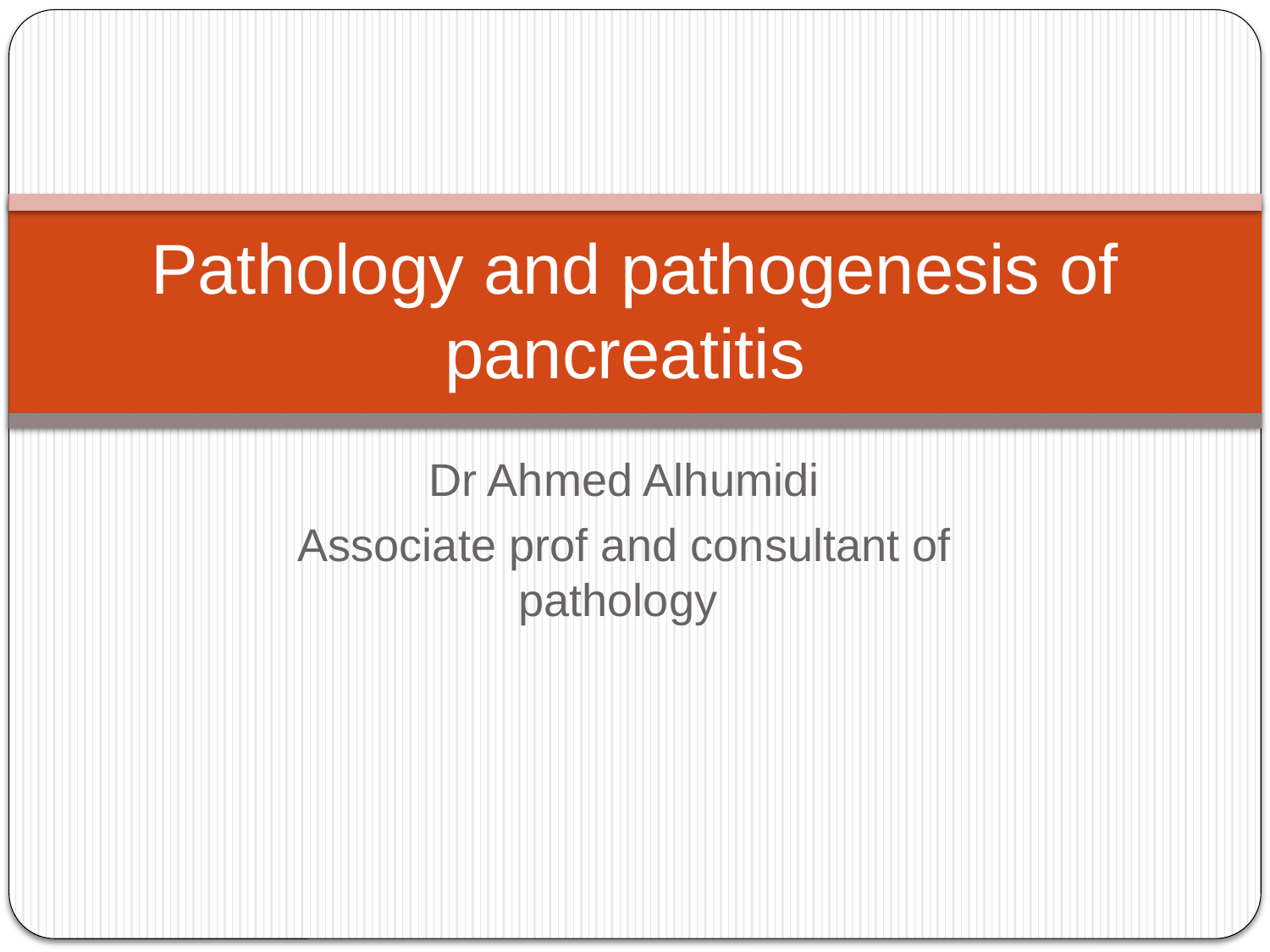

# Pathology and pathogenesis of pancreatitis
Dr Ahmed Alhumidi
Associate prof and consultant of pathology